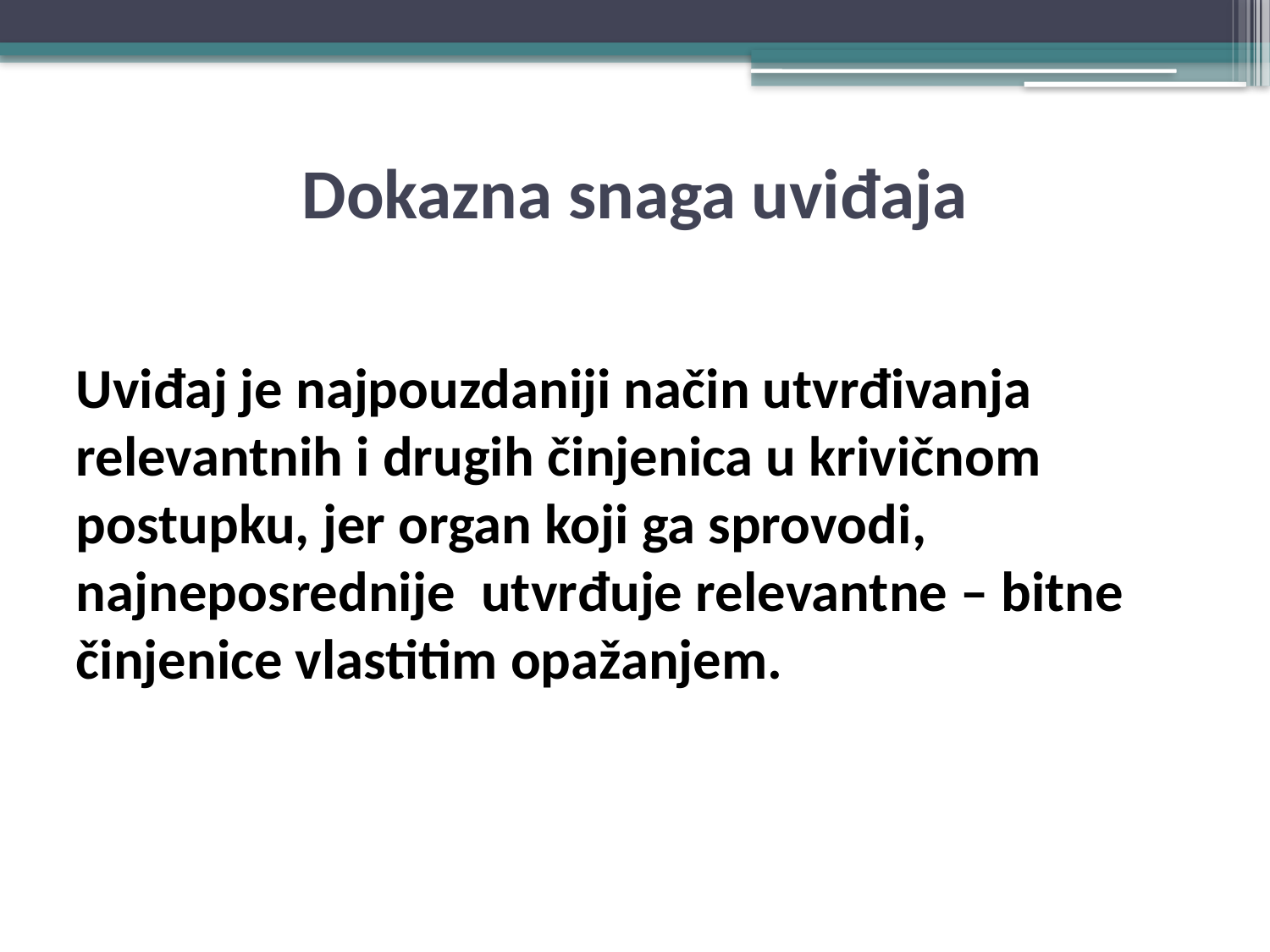

# Dokazna snaga uviđaja

Uviđaj je najpouzdaniji način utvrđivanja relevantnih i drugih činjenica u krivičnom postupku, jer organ koji ga sprovodi, najneposrednije  utvrđuje relevantne – bitne činjenice vlastitim opažanjem.